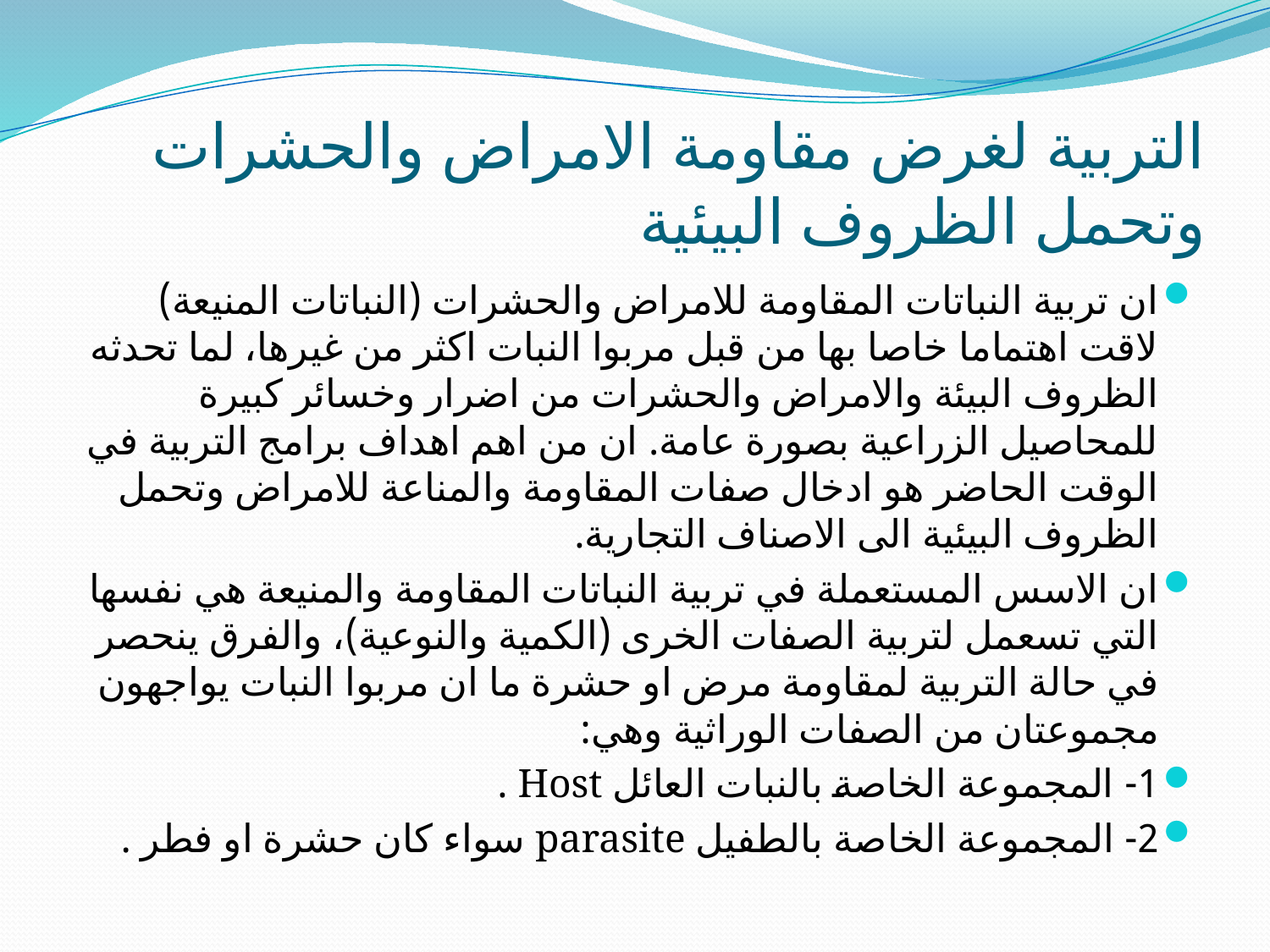

# التربية لغرض مقاومة الامراض والحشرات وتحمل الظروف البيئية
ان تربية النباتات المقاومة للامراض والحشرات (النباتات المنيعة) لاقت اهتماما خاصا بها من قبل مربوا النبات اكثر من غيرها، لما تحدثه الظروف البيئة والامراض والحشرات من اضرار وخسائر كبيرة للمحاصيل الزراعية بصورة عامة. ان من اهم اهداف برامج التربية في الوقت الحاضر هو ادخال صفات المقاومة والمناعة للامراض وتحمل الظروف البيئية الى الاصناف التجارية.
ان الاسس المستعملة في تربية النباتات المقاومة والمنيعة هي نفسها التي تسعمل لتربية الصفات الخرى (الكمية والنوعية)، والفرق ينحصر في حالة التربية لمقاومة مرض او حشرة ما ان مربوا النبات يواجهون مجموعتان من الصفات الوراثية وهي:
1- المجموعة الخاصة بالنبات العائل Host .
2- المجموعة الخاصة بالطفيل parasite سواء كان حشرة او فطر .